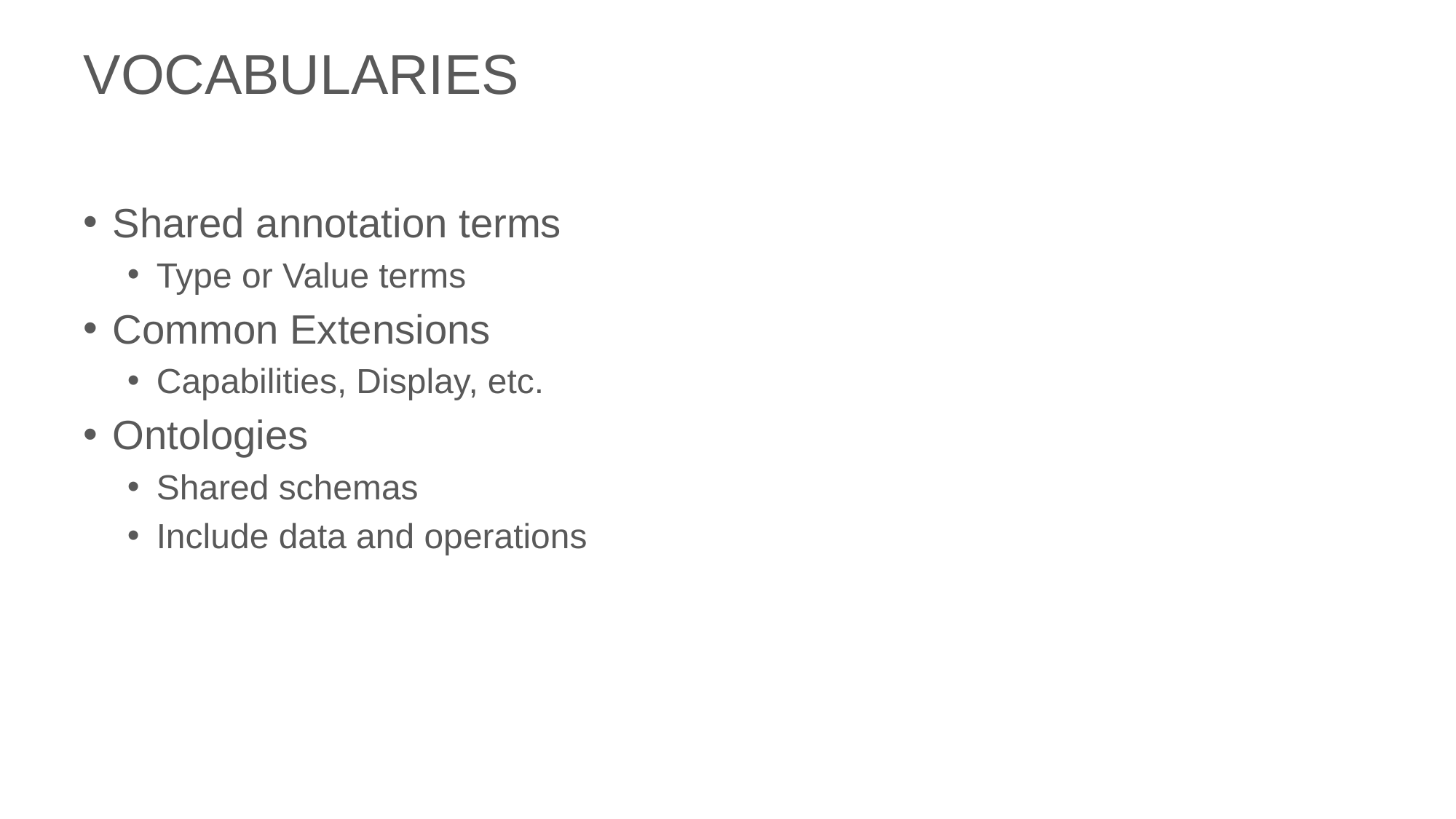

# Vocabularies
Shared annotation terms
Type or Value terms
Common Extensions
Capabilities, Display, etc.
Ontologies
Shared schemas
Include data and operations